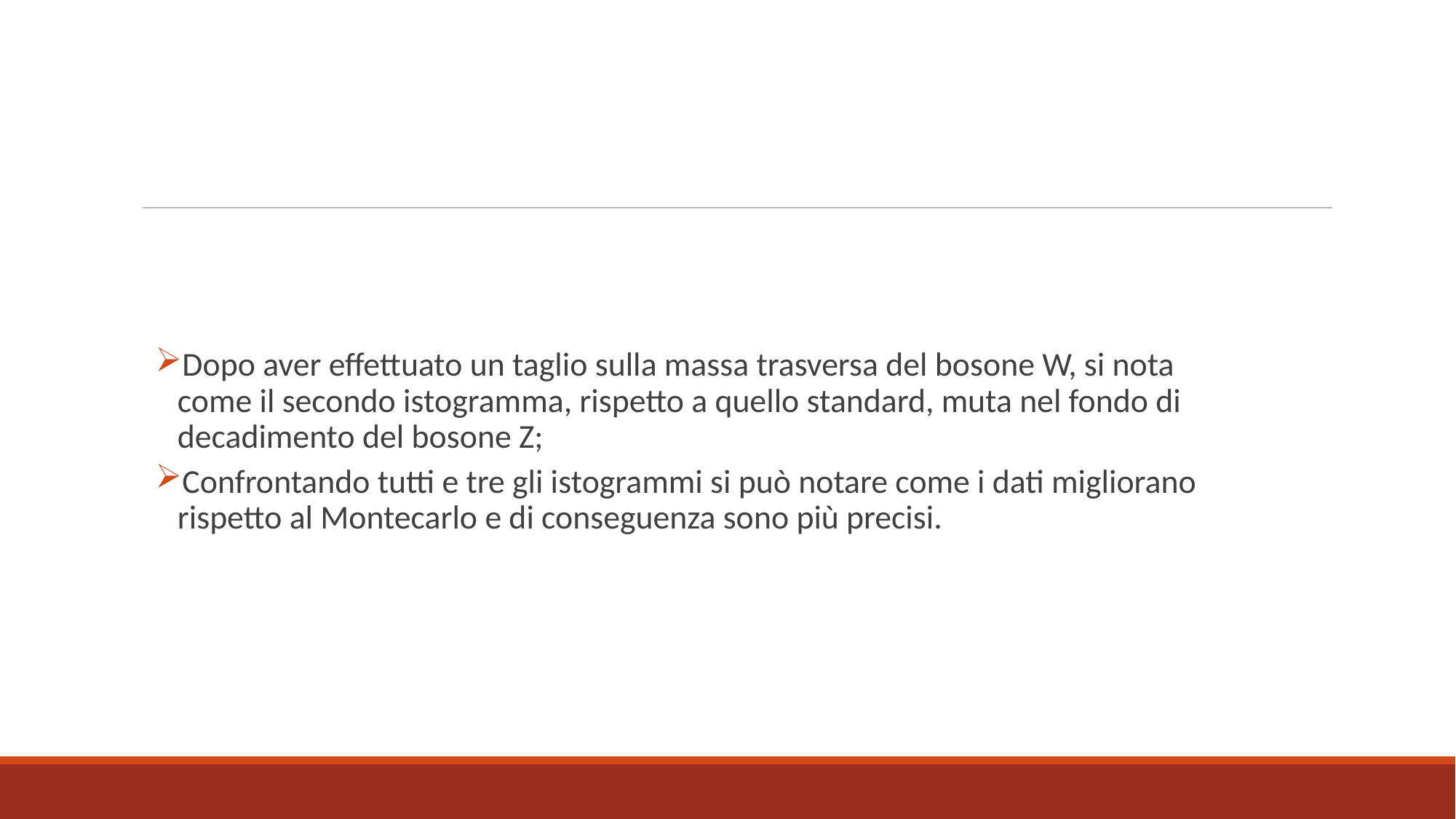

Dopo aver effettuato un taglio sulla massa trasversa del bosone W, si nota come il secondo istogramma, rispetto a quello standard, muta nel fondo di decadimento del bosone Z;
Confrontando tutti e tre gli istogrammi si può notare come i dati migliorano rispetto al Montecarlo e di conseguenza sono più precisi.